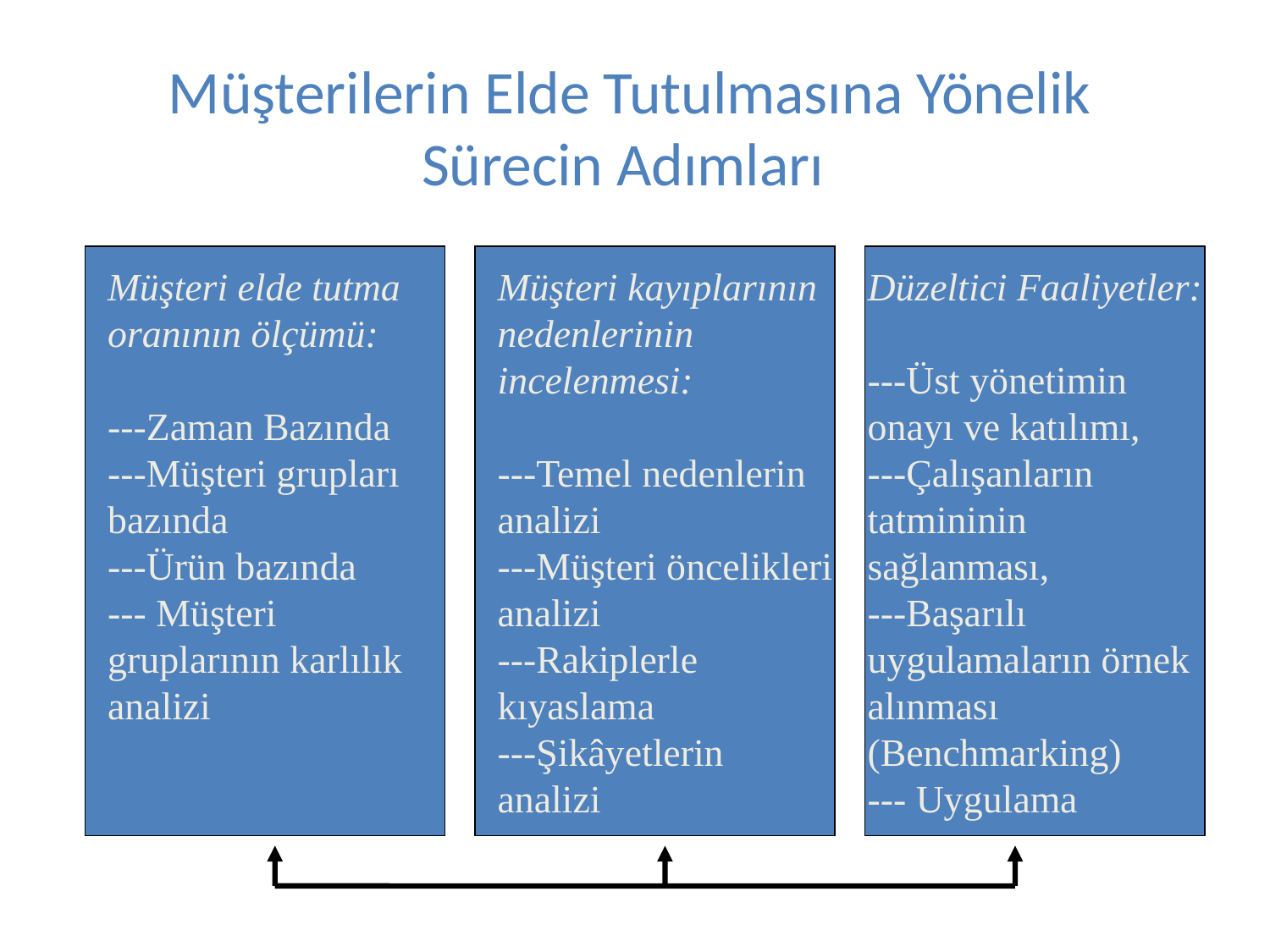

# Müşterilerin Elde Tutulmasına Yönelik Sürecin Adımları

Müşteri elde tutma oranının ölçümü:

---Zaman Bazında
---Müşteri grupları bazında
---Ürün bazında
--- Müşteri gruplarının karlılık analizi
Müşteri kayıplarının nedenlerinin incelenmesi:

---Temel nedenlerin analizi
---Müşteri öncelikleri analizi
---Rakiplerle kıyaslama
---Şikâyetlerin analizi
Düzeltici Faaliyetler:

---Üst yönetimin onayı ve katılımı,
---Çalışanların tatmininin sağlanması,
---Başarılı uygulamaların örnek alınması (Benchmarking)
--- Uygulama